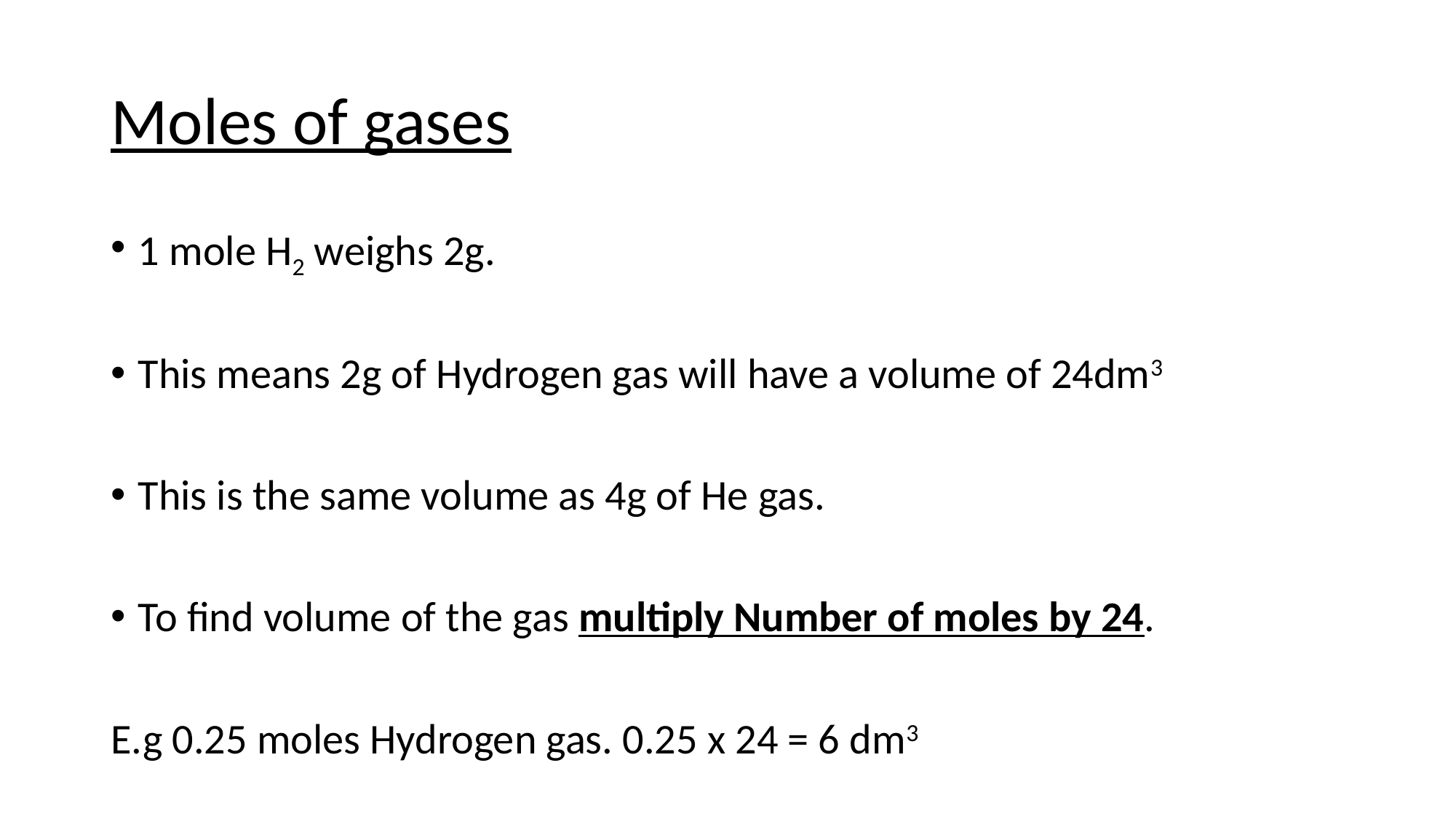

# Moles of gases
1 mole H2 weighs 2g.

This means 2g of Hydrogen gas will have a volume of 24dm3

This is the same volume as 4g of He gas.

To find volume of the gas multiply Number of moles by 24.

E.g 0.25 moles Hydrogen gas. 0.25 x 24 = 6 dm3